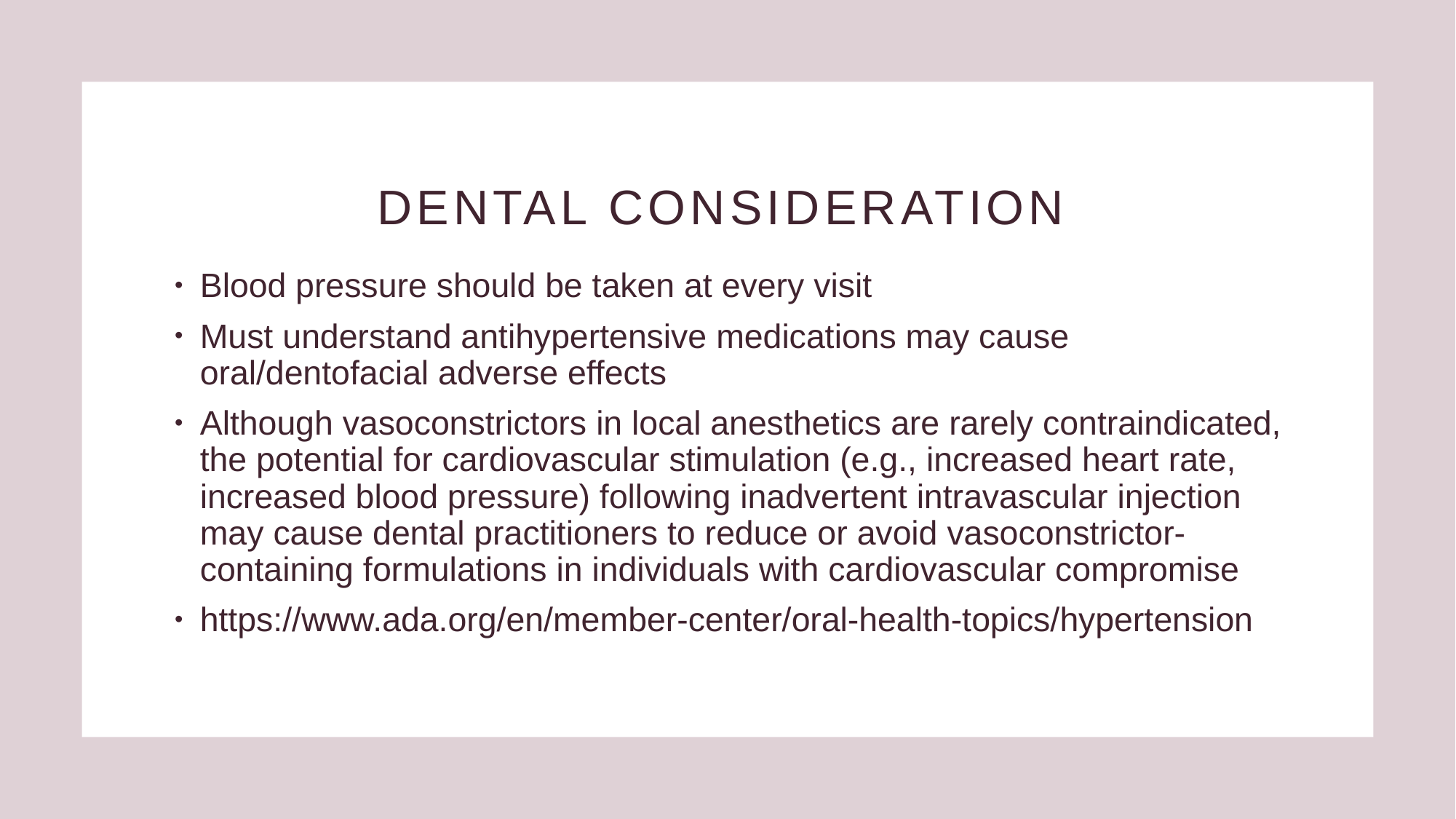

# Dental consideration
Blood pressure should be taken at every visit
Must understand antihypertensive medications may cause oral/dentofacial adverse effects
Although vasoconstrictors in local anesthetics are rarely contraindicated, the potential for cardiovascular stimulation (e.g., increased heart rate, increased blood pressure) following inadvertent intravascular injection may cause dental practitioners to reduce or avoid vasoconstrictor-containing formulations in individuals with cardiovascular compromise
https://www.ada.org/en/member-center/oral-health-topics/hypertension